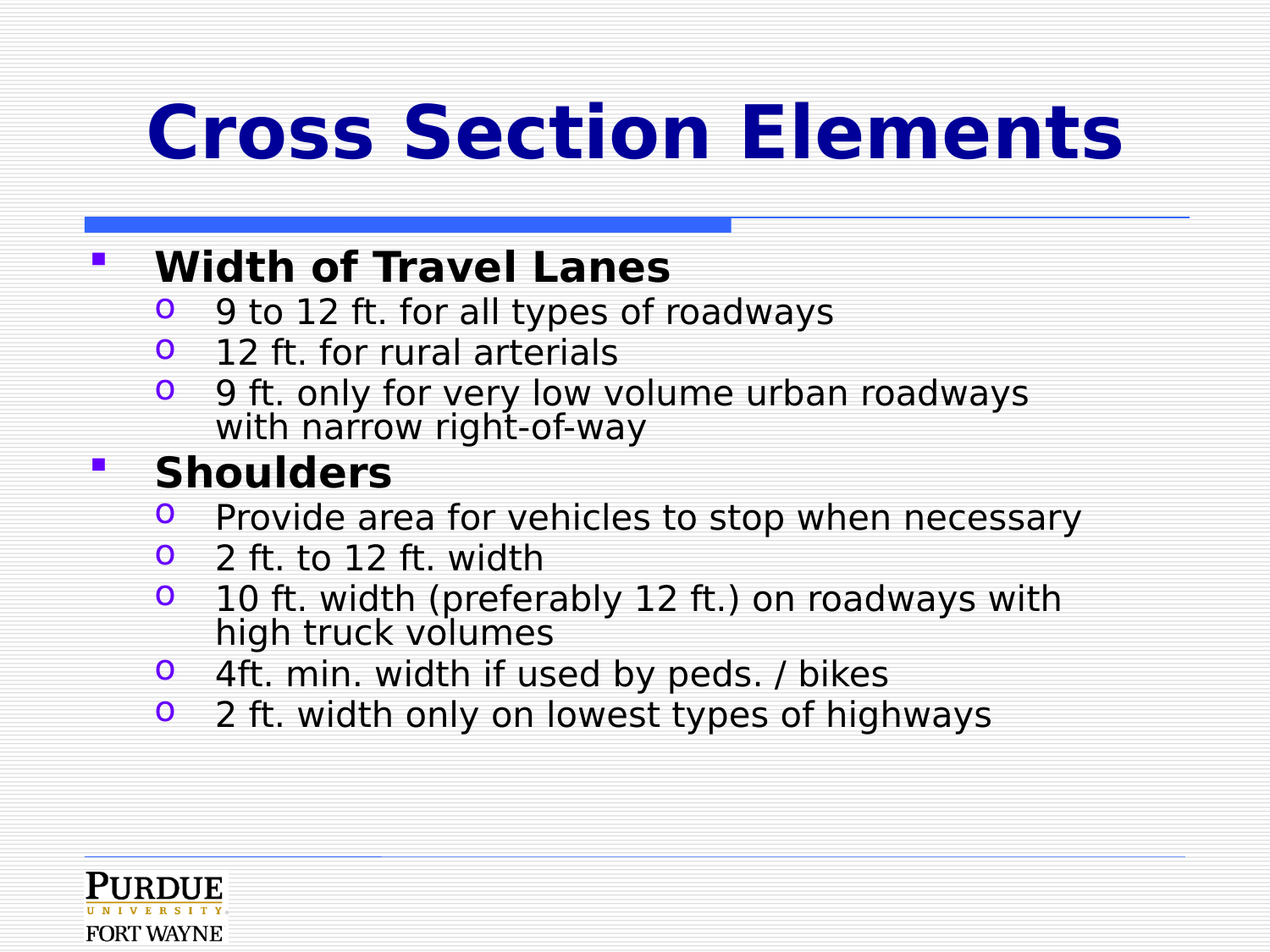

# Cross Section Elements
Width of Travel Lanes
9 to 12 ft. for all types of roadways
12 ft. for rural arterials
9 ft. only for very low volume urban roadways with narrow right-of-way
Shoulders
Provide area for vehicles to stop when necessary
2 ft. to 12 ft. width
10 ft. width (preferably 12 ft.) on roadways with high truck volumes
4ft. min. width if used by peds. / bikes
2 ft. width only on lowest types of highways